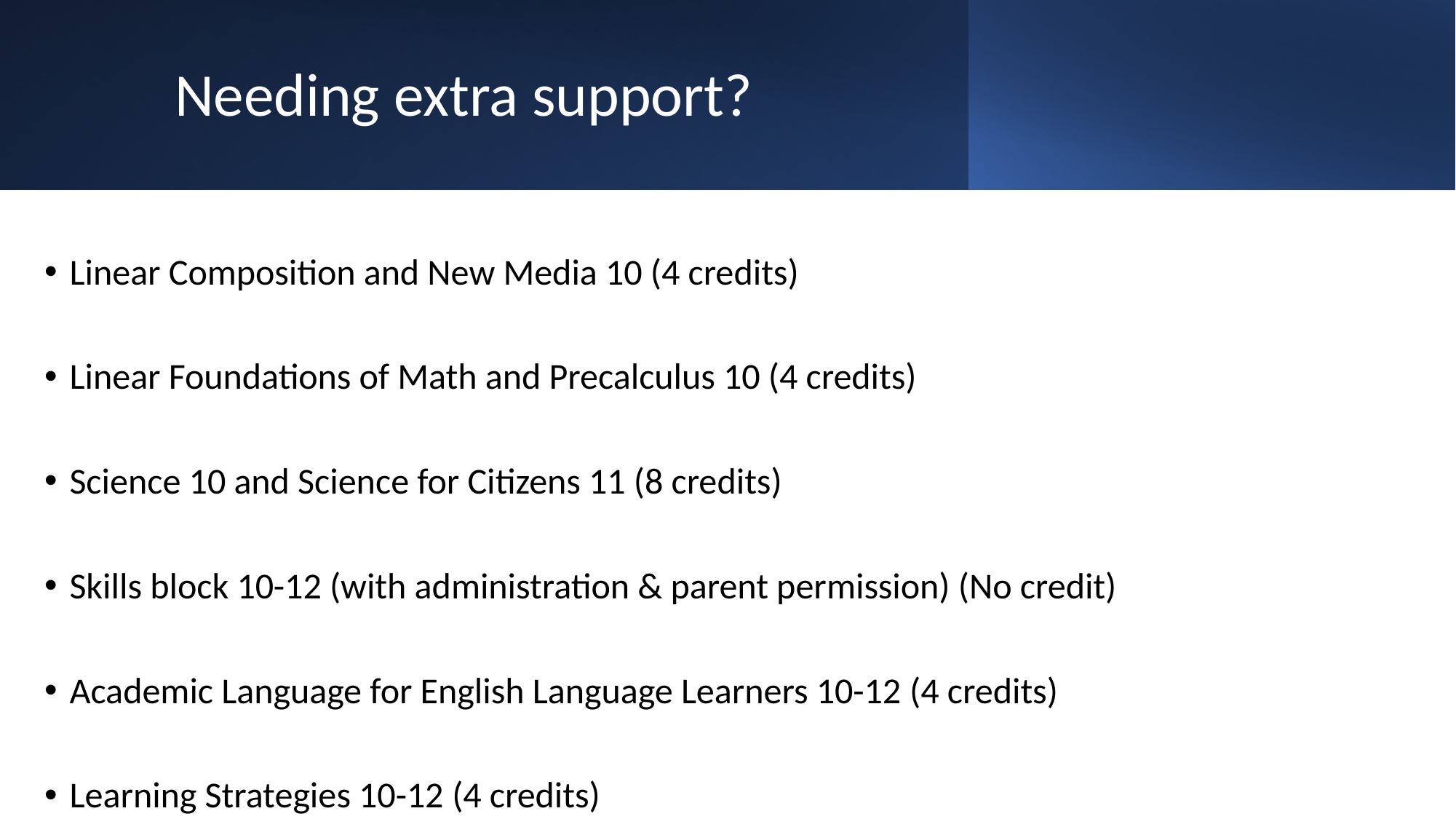

# Needing extra support?
Linear Composition and New Media 10 (4 credits)

Linear Foundations of Math and Precalculus 10 (4 credits)

Science 10 and Science for Citizens 11 (8 credits)

Skills block 10-12 (with administration & parent permission) (No credit)

Academic Language for English Language Learners 10-12 (4 credits)

Learning Strategies 10-12 (4 credits)